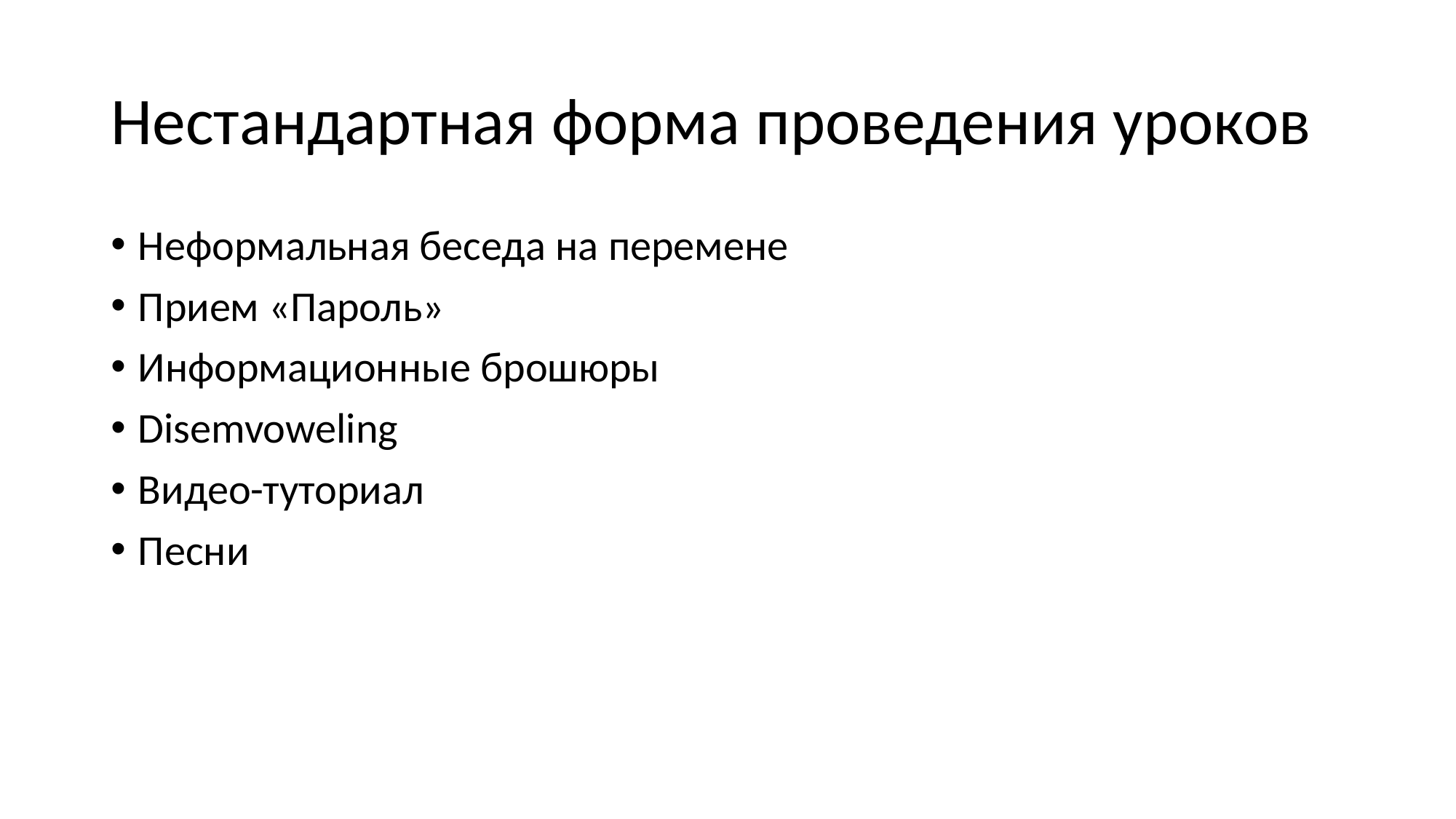

# Нестандартная форма проведения уроков
Неформальная беседа на перемене
Прием «Пароль»
Информационные брошюры
Disemvoweling
Видео-туториал
Песни